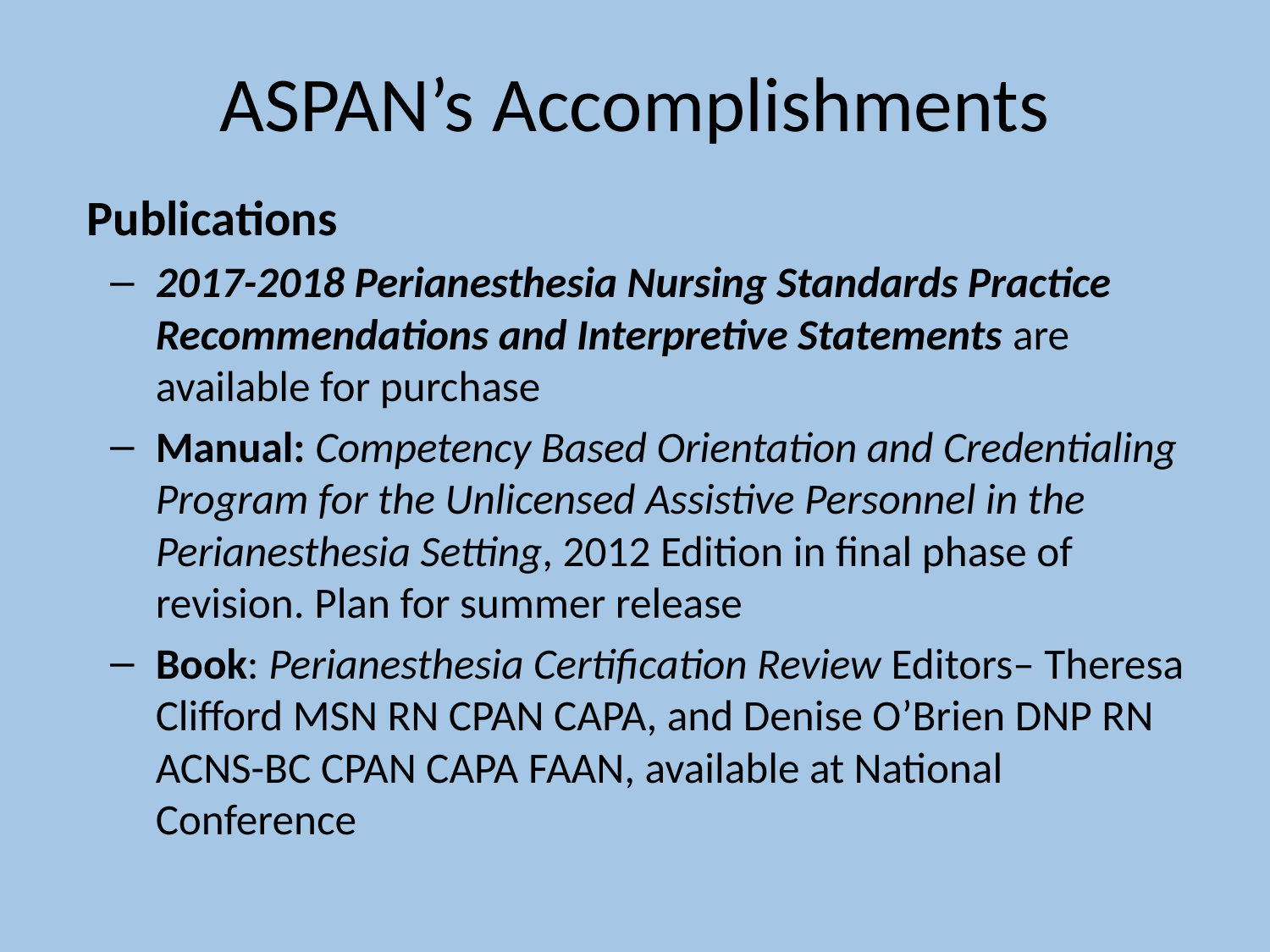

# ASPAN’s Accomplishments
Publications
2017-2018 Perianesthesia Nursing Standards Practice Recommendations and Interpretive Statements are available for purchase
Manual: Competency Based Orientation and Credentialing Program for the Unlicensed Assistive Personnel in the Perianesthesia Setting, 2012 Edition in final phase of revision. Plan for summer release
Book: Perianesthesia Certification Review Editors– Theresa Clifford MSN RN CPAN CAPA, and Denise O’Brien DNP RN ACNS-BC CPAN CAPA FAAN, available at National Conference